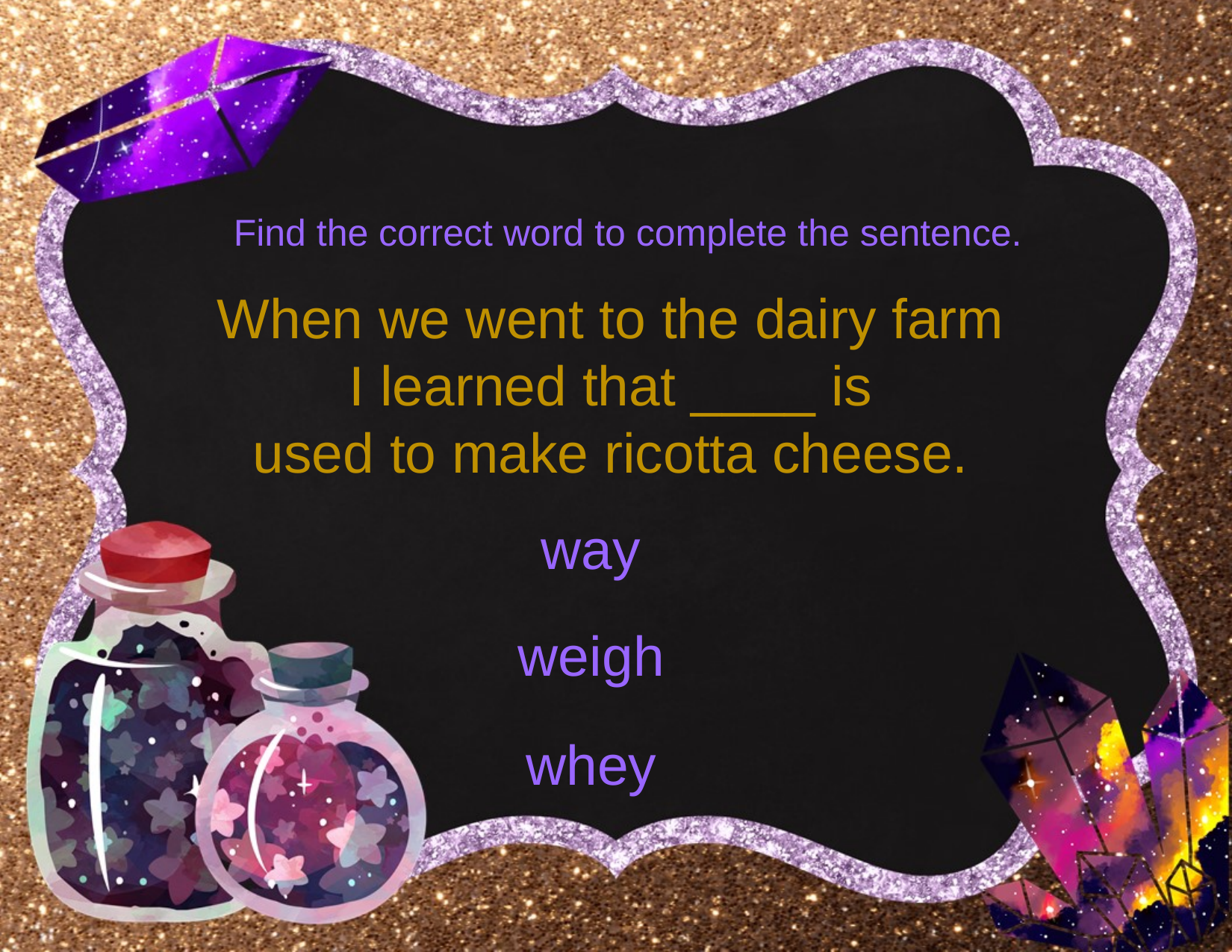

Find the correct word to complete the sentence.
When we went to the dairy farm
I learned that ____ is
used to make ricotta cheese.
way
weigh
whey